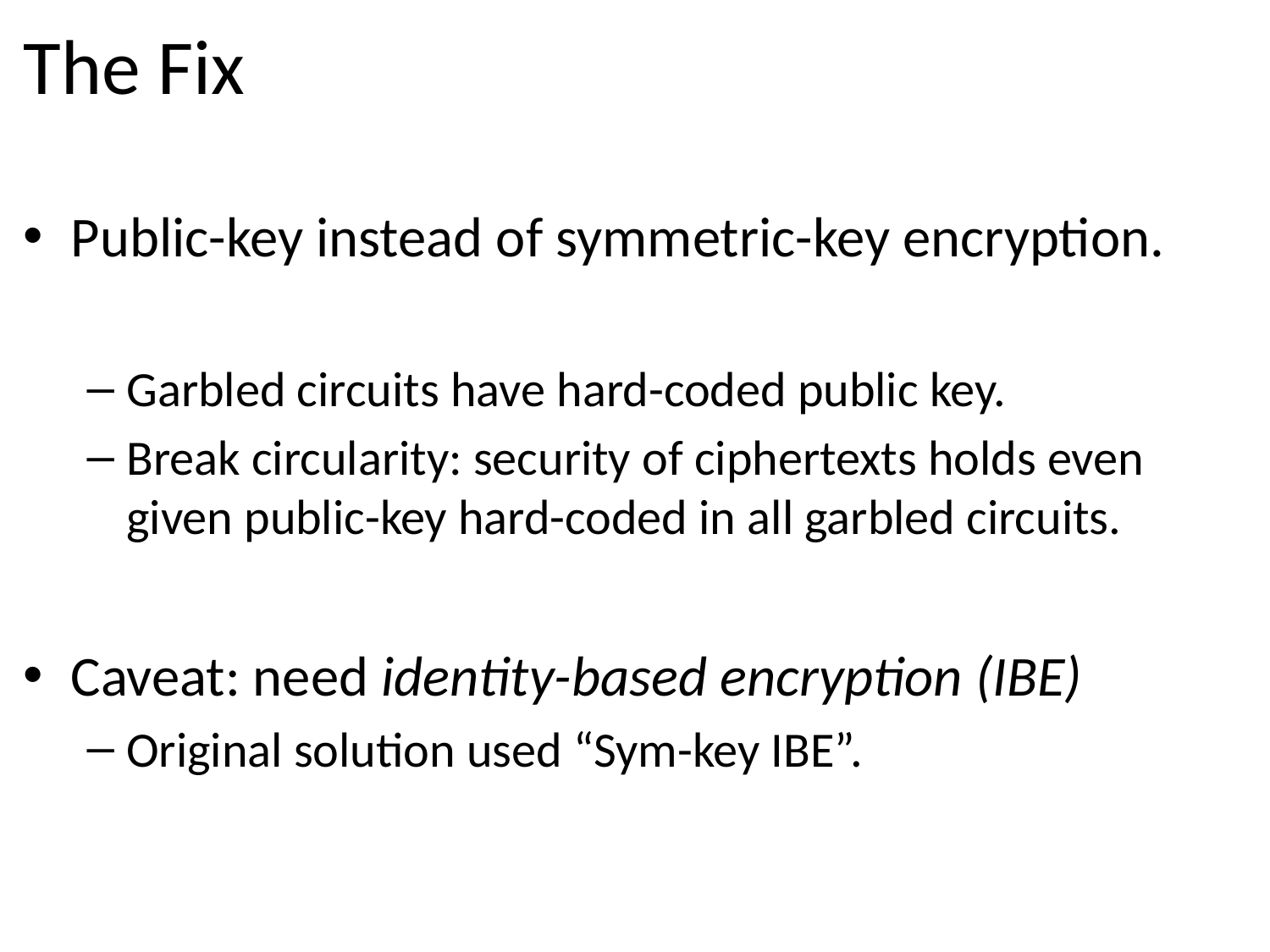

The Fix

Public-key instead of symmetric-key encryption.

Garbled circuits have hard-coded public key.
Break circularity: security of ciphertexts holds even given public-key hard-coded in all garbled circuits.

Caveat: need identity-based encryption (IBE)
Original solution used “Sym-key IBE”.